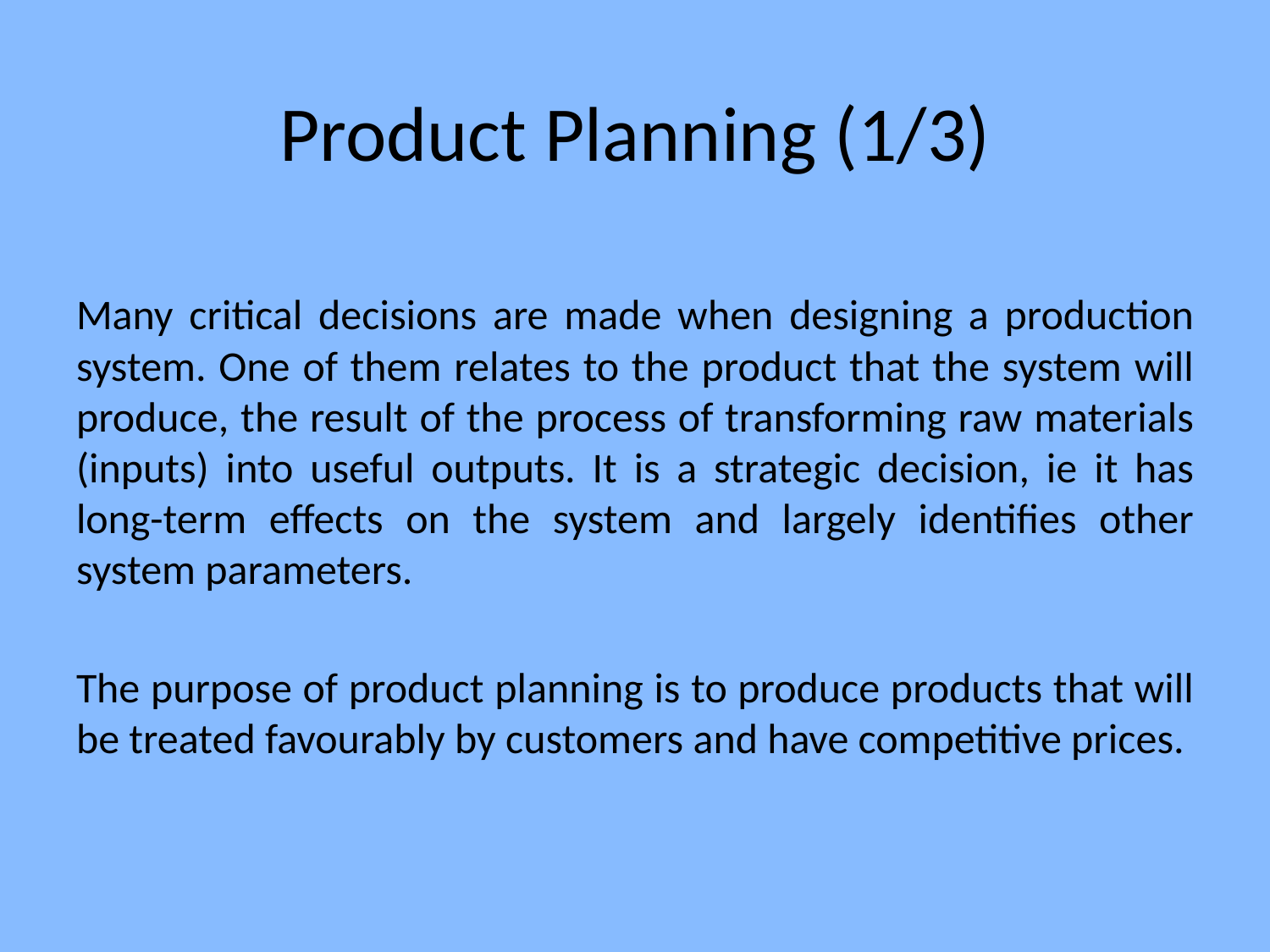

# Product Planning (1/3)

Many critical decisions are made when designing a production system. One of them relates to the product that the system will produce, the result of the process of transforming raw materials (inputs) into useful outputs. It is a strategic decision, ie it has long-term effects on the system and largely identifies other system parameters.

The purpose of product planning is to produce products that will be treated favourably by customers and have competitive prices.